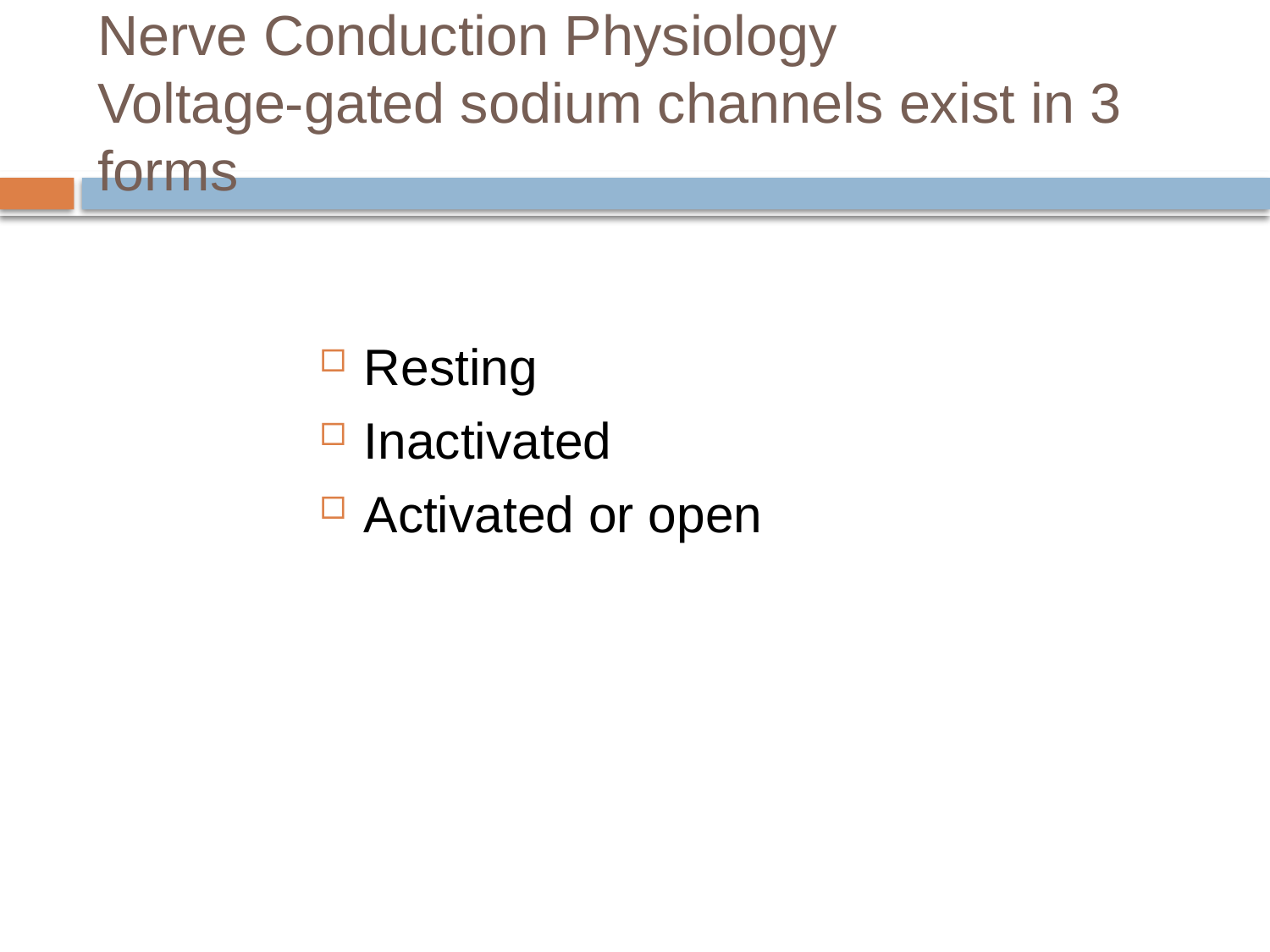

# Nerve Conduction Physiology Voltage-gated sodium channels exist in 3 forms
Resting
Inactivated
Activated or open